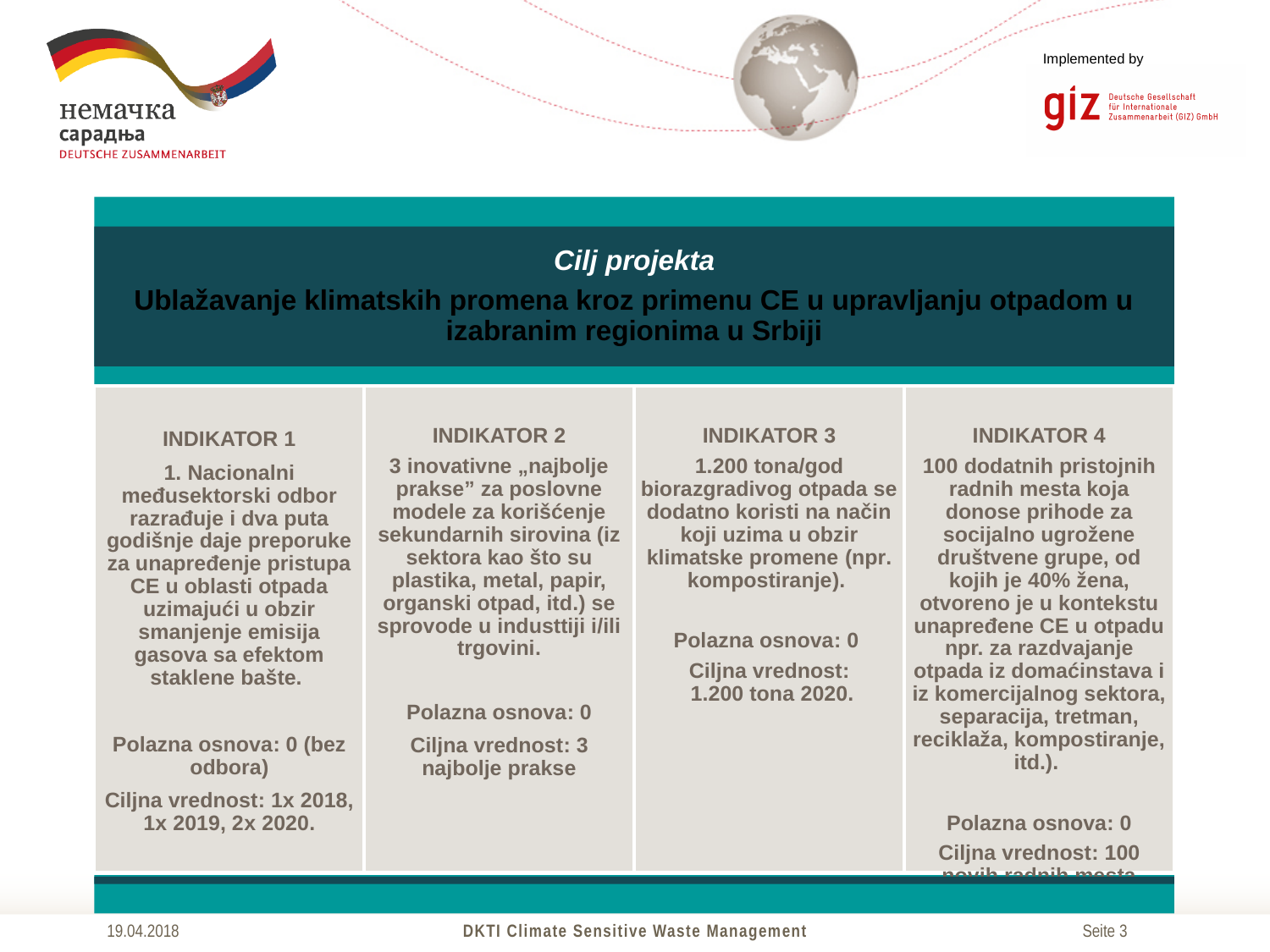

Cilj projekta
Ublažavanje klimatskih promena kroz primenu CE u upravljanju otpadom u izabranim regionima u Srbiji

INDIKATOR 1
1. Nacionalni međusektorski odbor razrađuje i dva puta godišnje daje preporuke za unapređenje pristupa CE u oblasti otpada uzimajući u obzir smanjenje emisija gasova sa efektom staklene bašte.

Polazna osnova: 0 (bez odbora)
Ciljna vrednost: 1x 2018, 1x 2019, 2x 2020.

INDIKATOR 2
3 inovativne „najbolje prakse” za poslovne modele za korišćenje sekundarnih sirovina (iz sektora kao što su plastika, metal, papir, organski otpad, itd.) se sprovode u industtiji i/ili trgovini.

Polazna osnova: 0
Ciljna vrednost: 3 najbolje prakse

INDIKATOR 3
1.200 tona/god biorazgradivog otpada se dodatno koristi na način koji uzima u obzir klimatske promene (npr. kompostiranje).

Polazna osnova: 0
Ciljna vrednost:
 1.200 tona 2020.

INDIKATOR 4
100 dodatnih pristojnih radnih mesta koja donose prihode za socijalno ugrožene društvene grupe, od kojih je 40% žena, otvoreno je u kontekstu unapređene CE u otpadu npr. za razdvajanje otpada iz domaćinstava i iz komercijalnog sektora, separacija, tretman, reciklaža, kompostiranje, itd.).

Polazna osnova: 0
Ciljna vrednost: 100 novih radnih mesta

19.04.2018
DKTI Climate Sensitive Waste Management